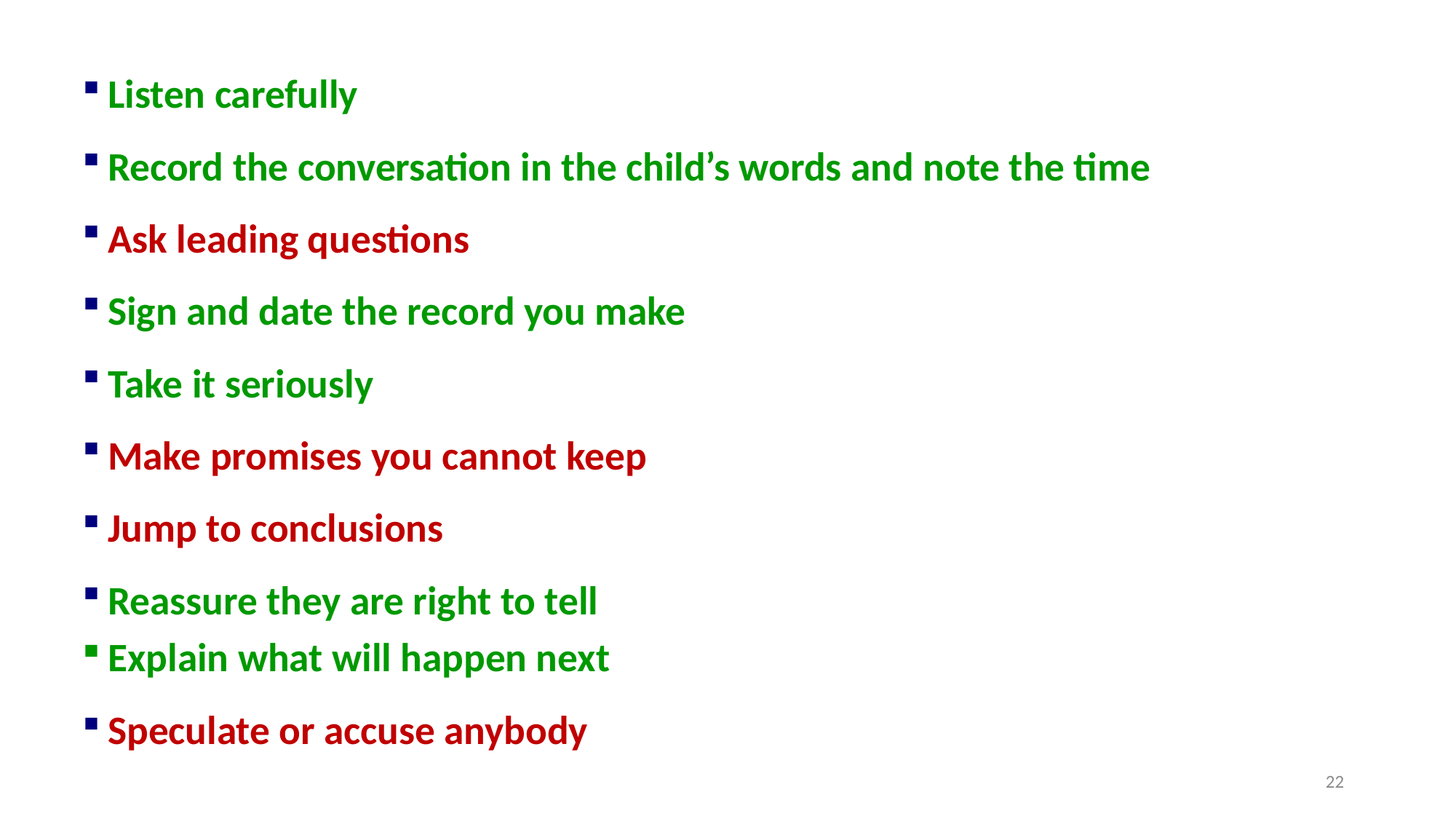

Listen carefully
Record the conversation in the child’s words and note the time
Ask leading questions
Sign and date the record you make
Take it seriously
Make promises you cannot keep
Jump to conclusions
Reassure they are right to tell
Explain what will happen next
Speculate or accuse anybody

22